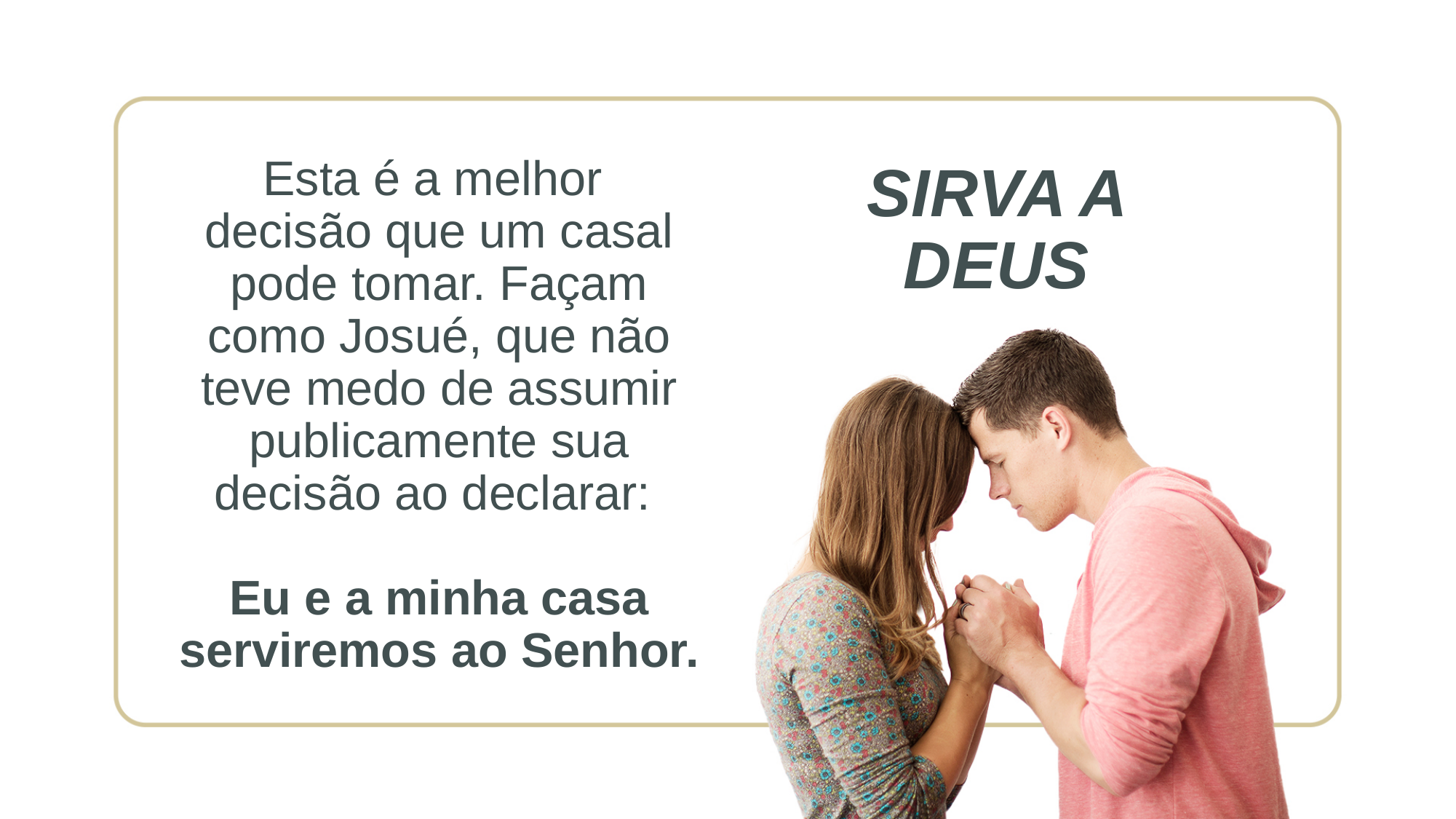

Esta é a melhor  decisão que um casal pode tomar. Façam como Josué, que não teve medo de assumir publicamente sua decisão ao declarar:

Eu e a minha casa serviremos ao Senhor.
SIRVA A DEUS